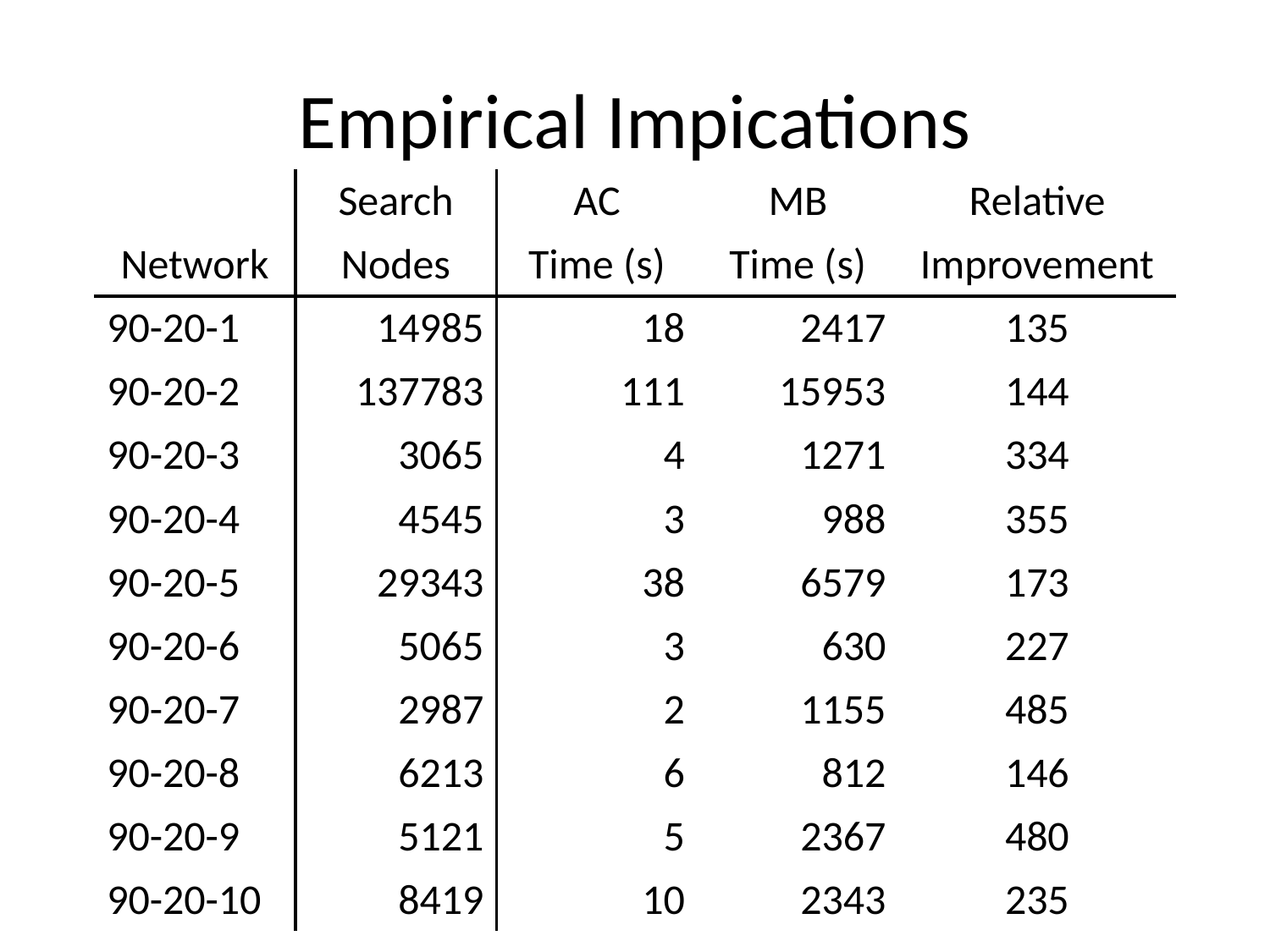

# Empirical Impications
|  | Search | AC | MB | Relative |
| --- | --- | --- | --- | --- |
| Network | Nodes | Time (s) | Time (s) | Improvement |
| 90-20-1 | 14985 | 18 | 2417 | 135 |
| 90-20-2 | 137783 | 111 | 15953 | 144 |
| 90-20-3 | 3065 | 4 | 1271 | 334 |
| 90-20-4 | 4545 | 3 | 988 | 355 |
| 90-20-5 | 29343 | 38 | 6579 | 173 |
| 90-20-6 | 5065 | 3 | 630 | 227 |
| 90-20-7 | 2987 | 2 | 1155 | 485 |
| 90-20-8 | 6213 | 6 | 812 | 146 |
| 90-20-9 | 5121 | 5 | 2367 | 480 |
| 90-20-10 | 8419 | 10 | 2343 | 235 |